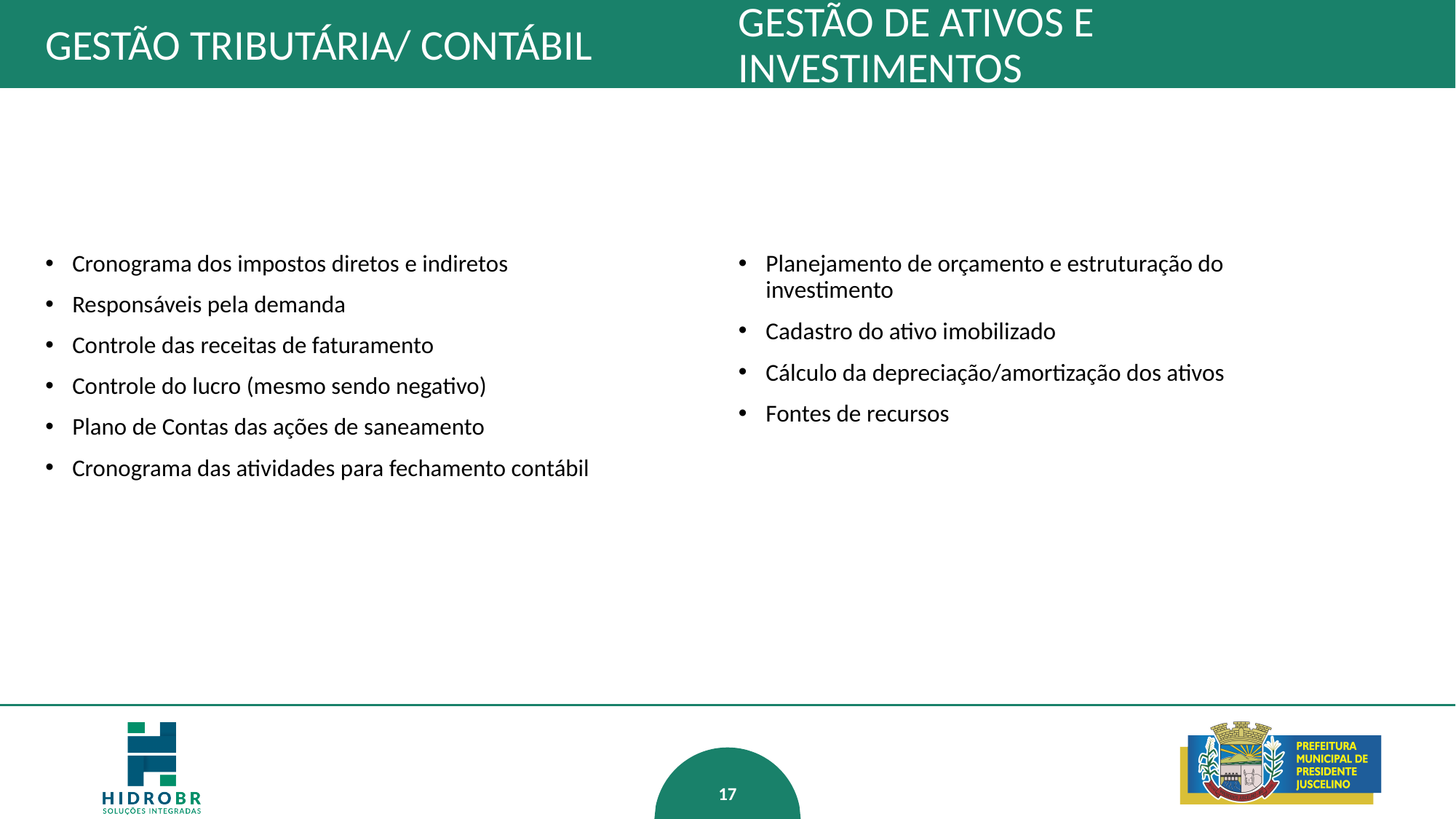

# GESTÃO TRIBUTÁRIA/ CONTÁBIL
GESTÃO DE ATIVOS E INVESTIMENTOS
Cronograma dos impostos diretos e indiretos
Responsáveis pela demanda
Controle das receitas de faturamento
Controle do lucro (mesmo sendo negativo)
Plano de Contas das ações de saneamento
Cronograma das atividades para fechamento contábil

Planejamento de orçamento e estruturação do investimento
Cadastro do ativo imobilizado
Cálculo da depreciação/amortização dos ativos
Fontes de recursos

17